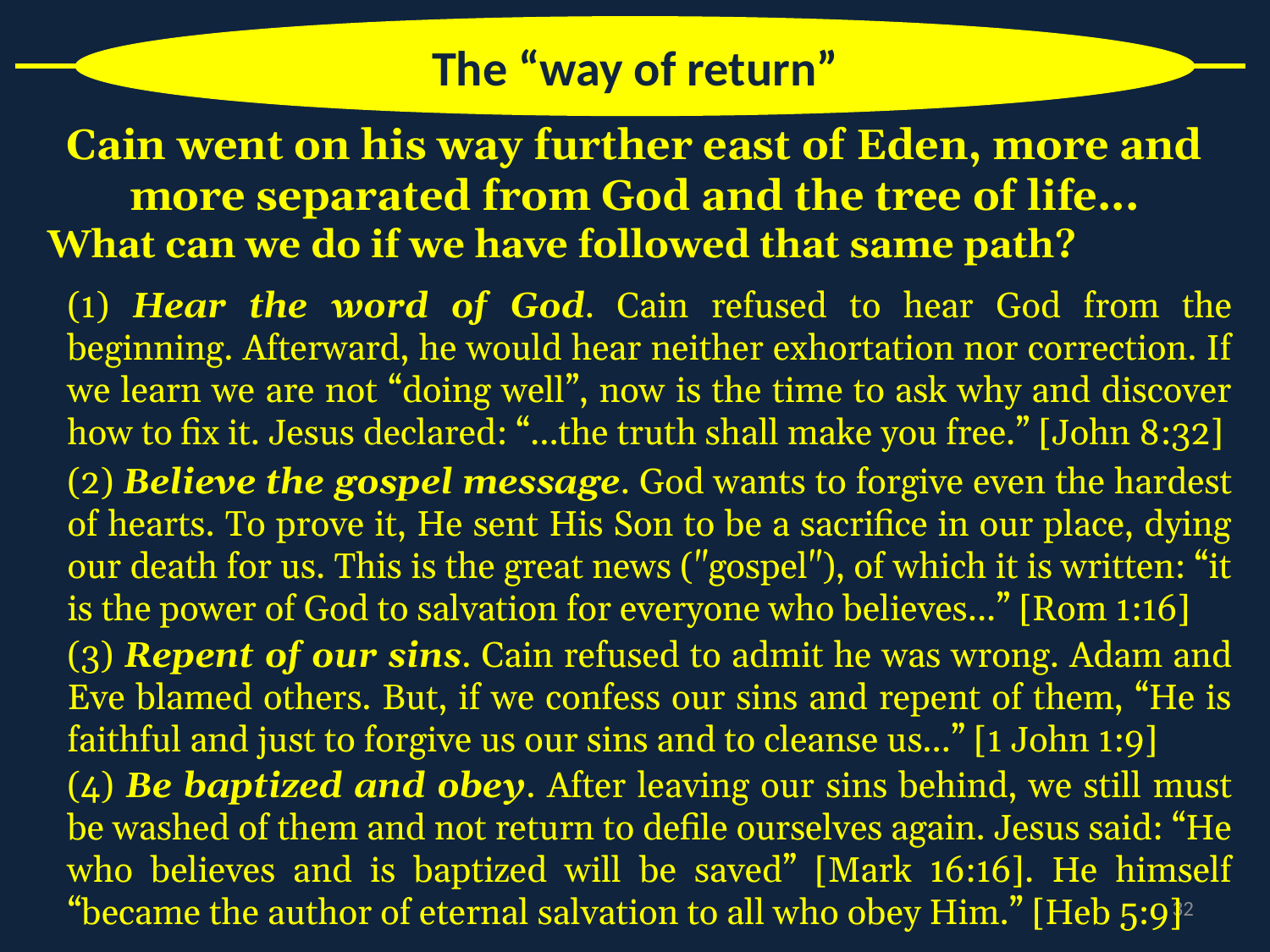

The “way of return”
Cain went on his way further east of Eden, more and more separated from God and the tree of life...
What can we do if we have followed that same path?
(1) Hear the word of God. Cain refused to hear God from the beginning. Afterward, he would hear neither exhortation nor correction. If we learn we are not “doing well”, now is the time to ask why and discover how to fix it. Jesus declared: “...the truth shall make you free.” [John 8:32]
(2) Believe the gospel message. God wants to forgive even the hardest of hearts. To prove it, He sent His Son to be a sacrifice in our place, dying our death for us. This is the great news ("gospel"), of which it is written: “it is the power of God to salvation for everyone who believes...” [Rom 1:16]
(3) Repent of our sins. Cain refused to admit he was wrong. Adam and Eve blamed others. But, if we confess our sins and repent of them, “He is faithful and just to forgive us our sins and to cleanse us...” [1 John 1:9]
(4) Be baptized and obey. After leaving our sins behind, we still must be washed of them and not return to defile ourselves again. Jesus said: “He who believes and is baptized will be saved” [Mark 16:16]. He himself “became the author of eternal salvation to all who obey Him.” [Heb 5:9]
32